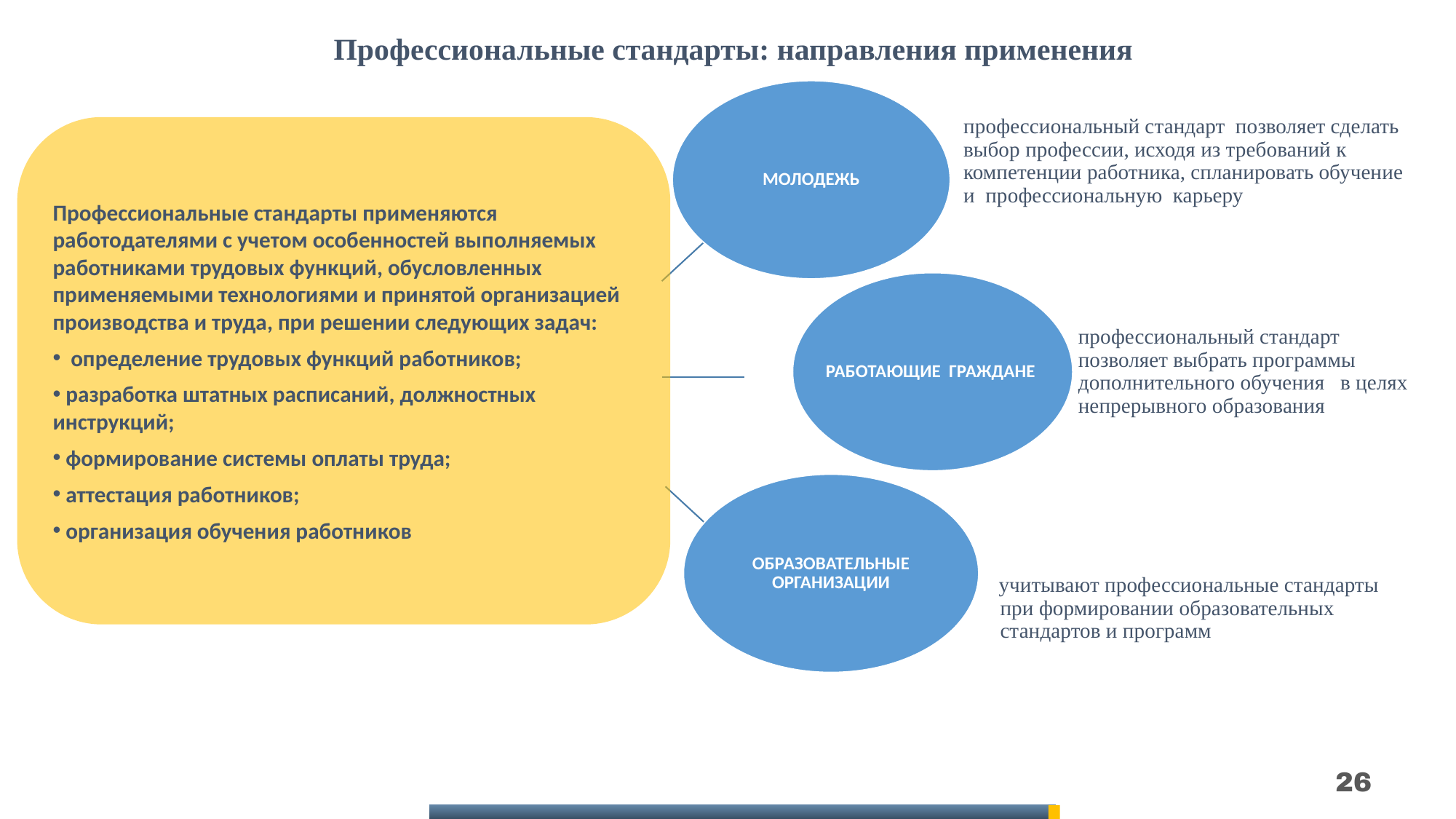

Профессиональные стандарты: направления применения
МОЛОДЕЖЬ
	профессиональный стандарт  позволяет сделать выбор профессии, исходя из требований к компетенции работника, спланировать обучение и  профессиональную  карьеру
Профессиональные стандарты применяются работодателями с учетом особенностей выполняемых работниками трудовых функций, обусловленных применяемыми технологиями и принятой организацией производства и труда, при решении следующих задач:
  определение трудовых функций работников;
 разработка штатных расписаний, должностных инструкций;
 формирование системы оплаты труда;
 аттестация работников;
 организация обучения работников

РАБОТАЮЩИЕ  ГРАЖДАНЕ
профессиональный стандарт позволяет выбрать программы дополнительного обучения   в целях непрерывного образования

ОБРАЗОВАТЕЛЬНЫЕ ОРГАНИЗАЦИИ

 учитывают профессиональные стандарты при формировании образовательных стандартов и программ
26